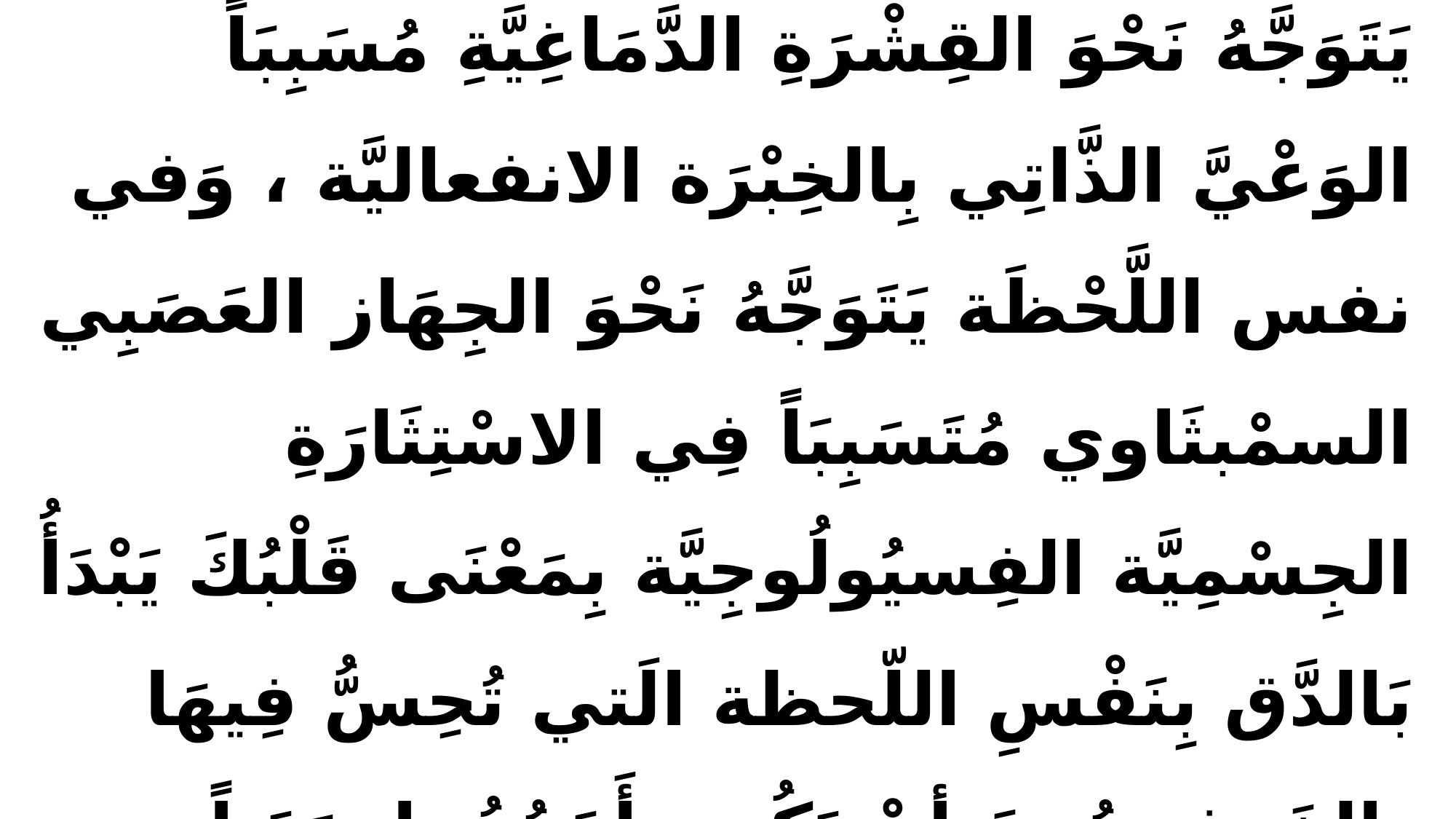

# وَيُفَسَّرُ ذلكَ بِكَون المُثيرِ الانفعَالِي يَتَوَجَّهُ نَحْوَ القِشْرَةِ الدَّمَاغِيَّةِ مُسَبِبَاً الوَعْيَّ الذَّاتِي بِالخِبْرَة الانفعاليَّة ، وَفي نفس اللَّحْظَة يَتَوَجَّهُ نَحْوَ الجِهَاز العَصَبِي السمْبثَاوي مُتَسَبِبَاً فِي الاسْتِثَارَةِ الجِسْمِيَّة الفِسيُولُوجِيَّة بِمَعْنَى قَلْبُكَ يَبْدَأُ بَالدَّق بِنَفْسِ اللّحظة الَتي تُحِسُّ فِيهَا بالخَوف دُونَ أنْ يَكُون أَحَدُهُما سَبَباً والآخر نَتِيجَةً.